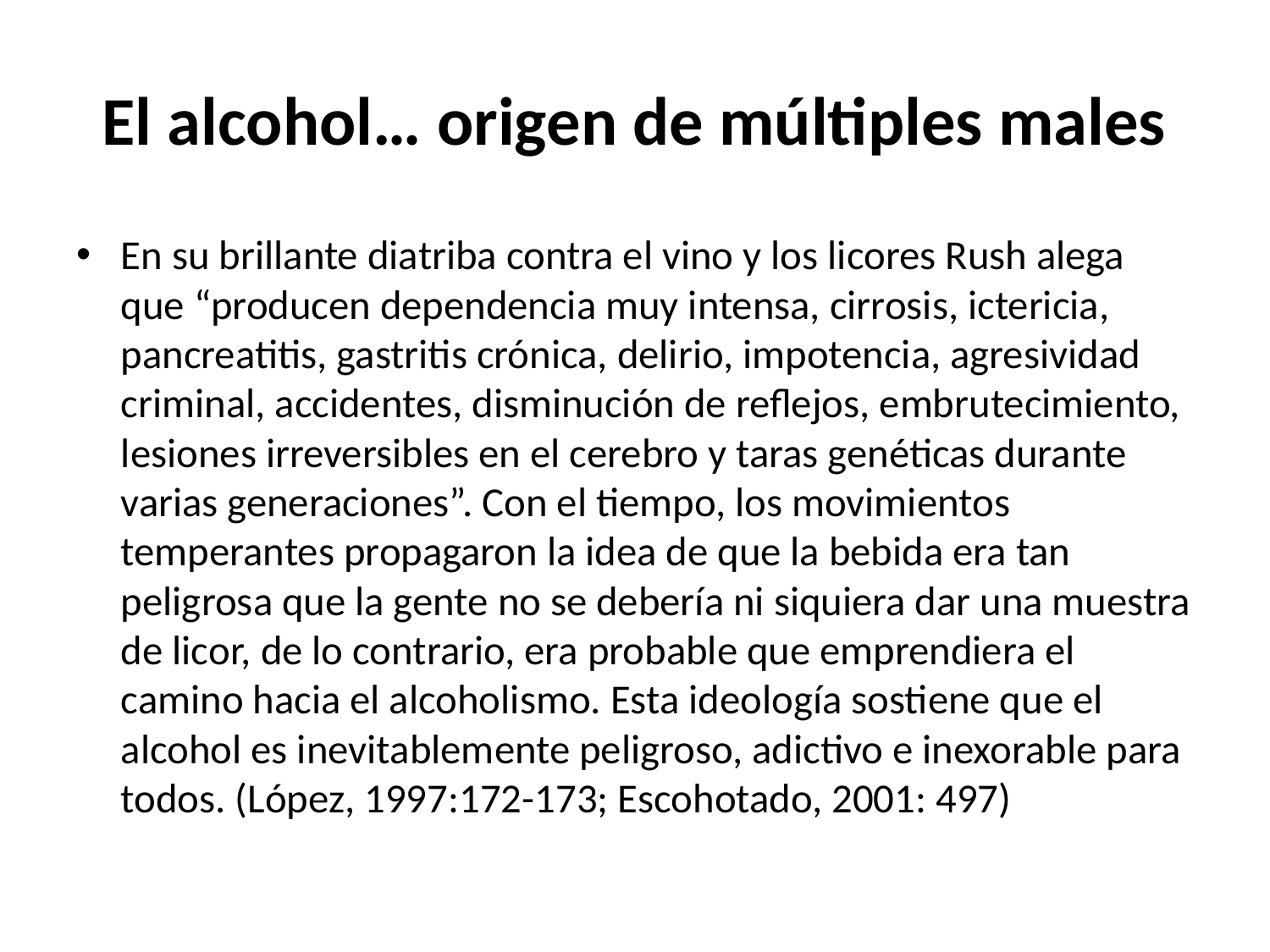

# El alcohol… origen de múltiples males
En su brillante diatriba contra el vino y los licores Rush alega que “producen dependencia muy intensa, cirrosis, ictericia, pancreatitis, gastritis crónica, delirio, impotencia, agresividad criminal, accidentes, disminución de reflejos, embrutecimiento, lesiones irreversibles en el cerebro y taras genéticas durante varias generaciones”. Con el tiempo, los movimientos temperantes propagaron la idea de que la bebida era tan peligrosa que la gente no se debería ni siquiera dar una muestra de licor, de lo contrario, era probable que emprendiera el camino hacia el alcoholismo. Esta ideología sostiene que el alcohol es inevitablemente peligroso, adictivo e inexorable para todos. (López, 1997:172-173; Escohotado, 2001: 497)